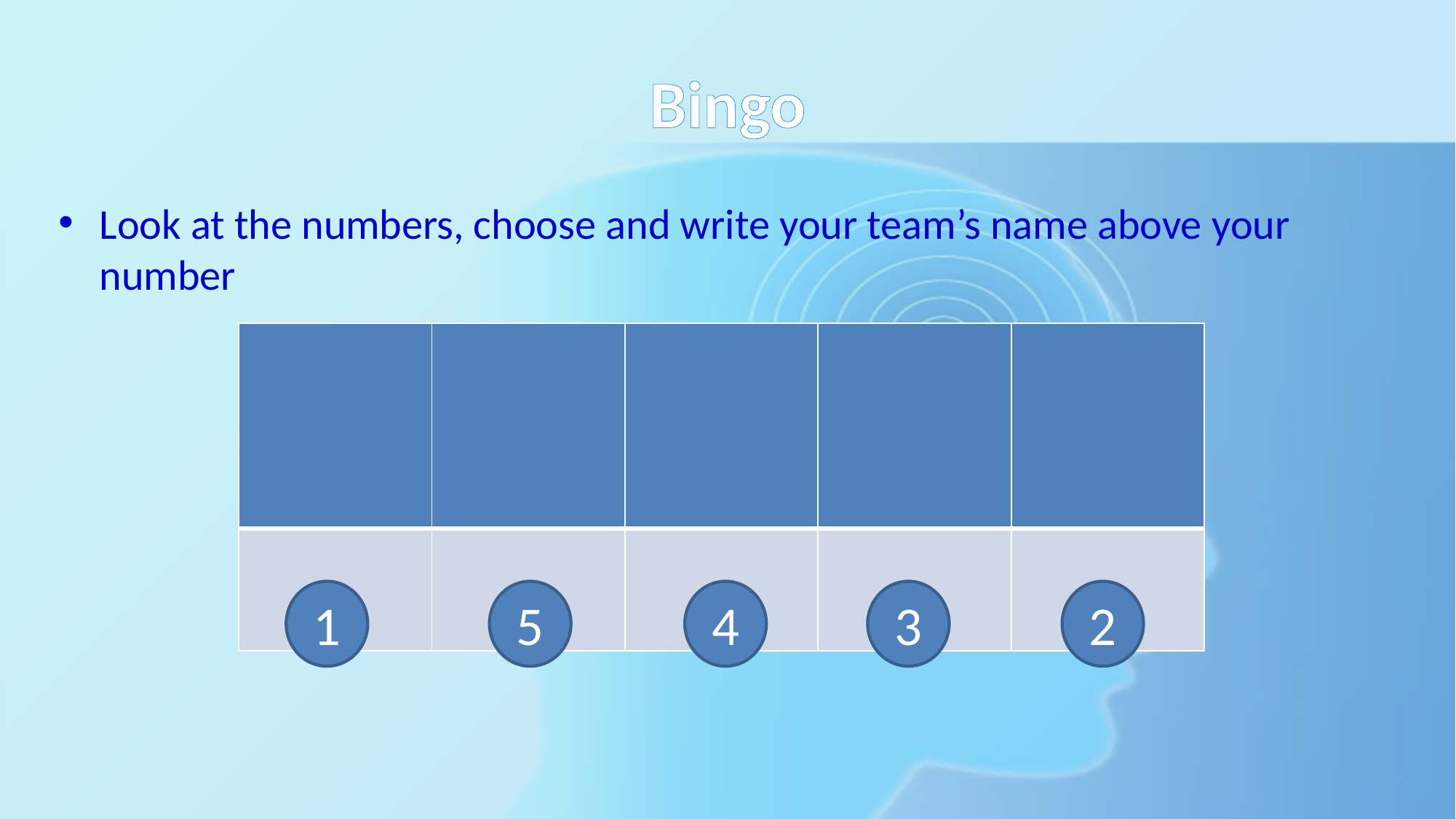

# Bingo
Look at the numbers, choose and write your team’s name above your number

|  |  |  |  |  |
| --- | --- | --- | --- | --- |
|  |  |  |  |  |
1
5
4
3
2